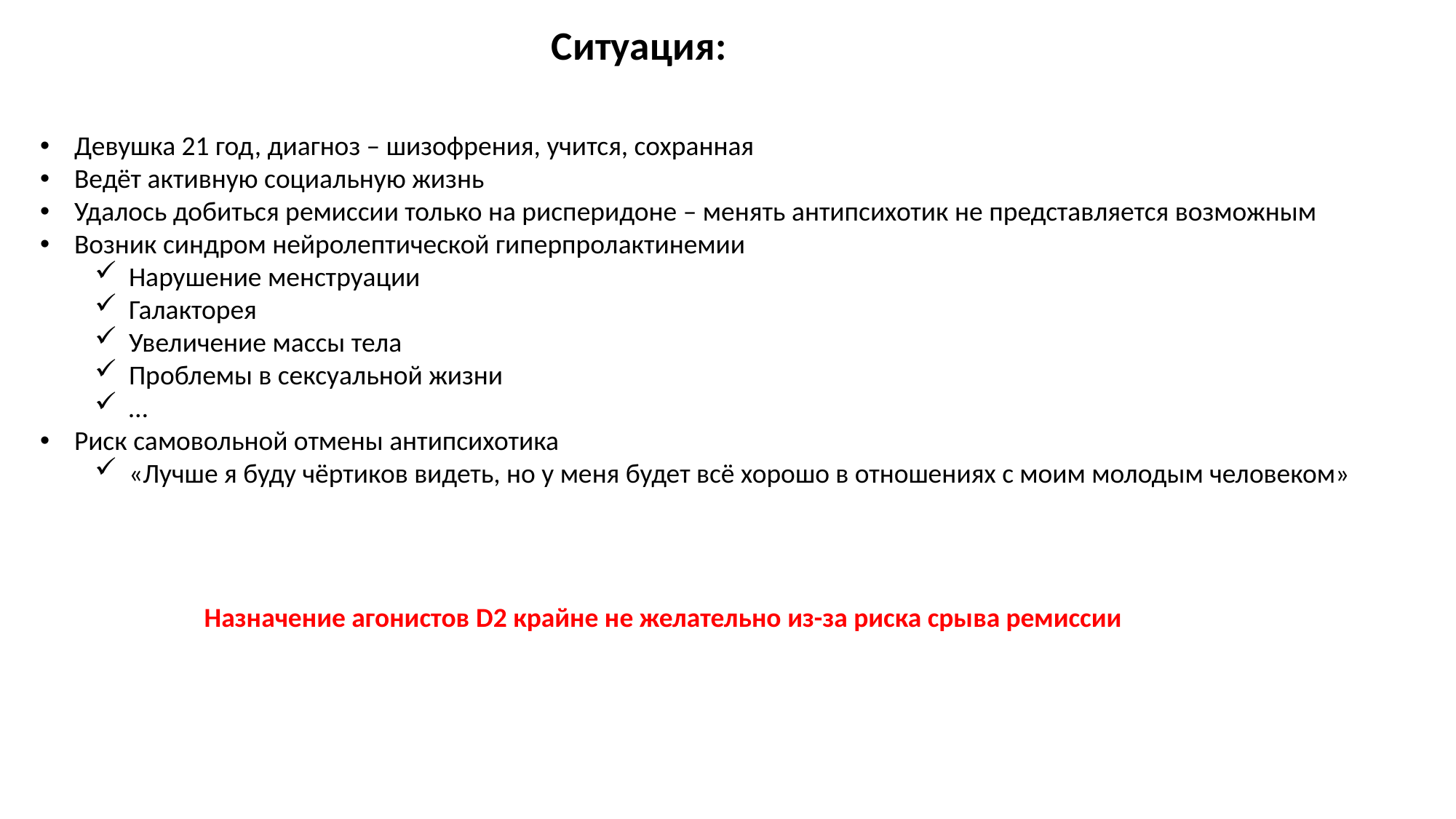

Ситуация:
Девушка 21 год, диагноз – шизофрения, учится, сохранная
Ведёт активную социальную жизнь
Удалось добиться ремиссии только на рисперидоне – менять антипсихотик не представляется возможным
Возник синдром нейролептической гиперпролактинемии
Нарушение менструации
Галакторея
Увеличение массы тела
Проблемы в сексуальной жизни
…
Риск самовольной отмены антипсихотика
«Лучше я буду чёртиков видеть, но у меня будет всё хорошо в отношениях с моим молодым человеком»
Назначение агонистов D2 крайне не желательно из-за риска срыва ремиссии